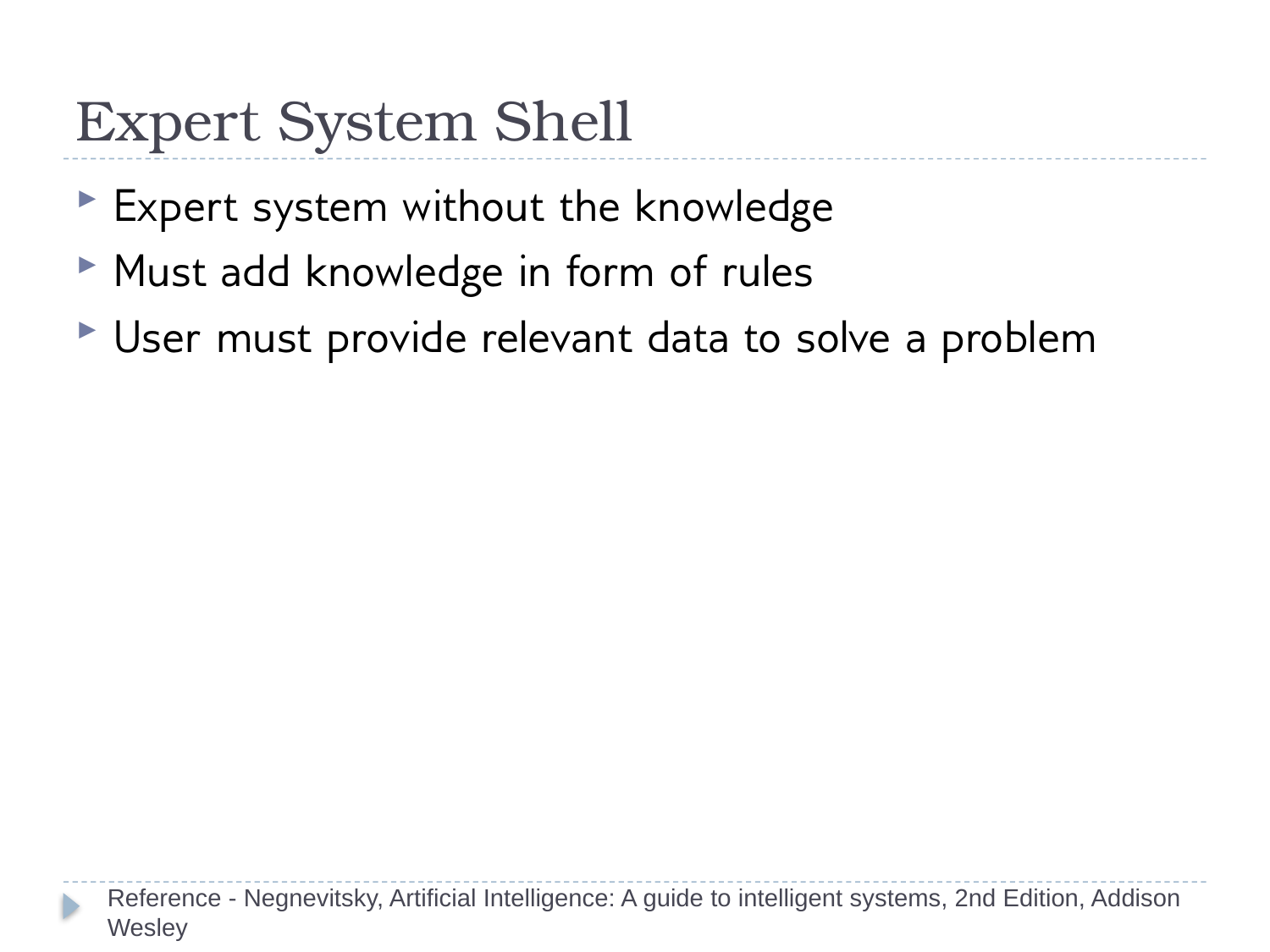

# Expert System Shell
Expert system without the knowledge
Must add knowledge in form of rules
User must provide relevant data to solve a problem
Reference - Negnevitsky, Artificial Intelligence: A guide to intelligent systems, 2nd Edition, Addison Wesley